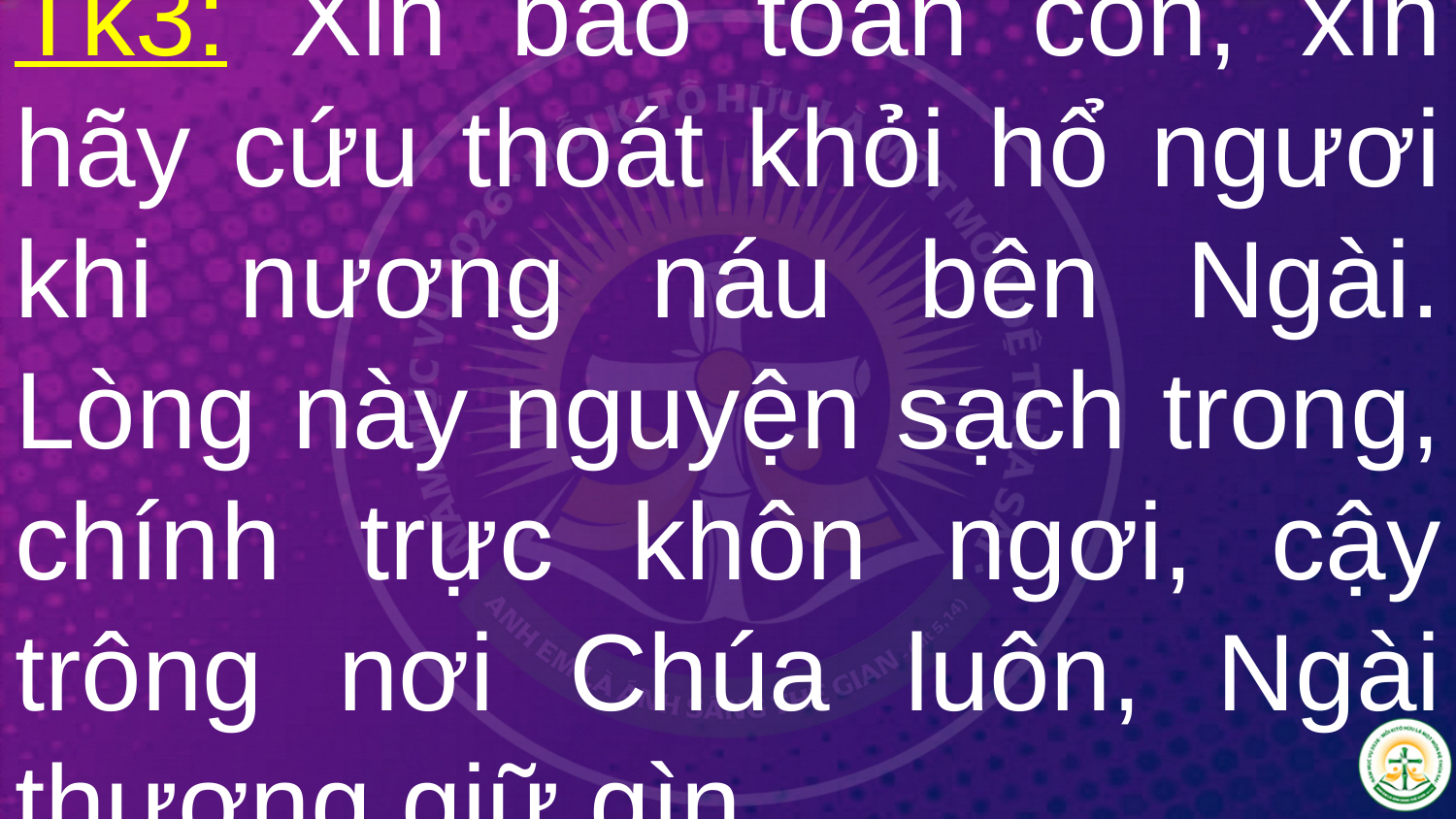

# Tk3: Xin bảo toàn con, xin hãy cứu thoát khỏi hổ ngươi khi nương náu bên Ngài. Lòng này nguyện sạch trong, chính trực khôn ngơi, cậy trông nơi Chúa luôn, Ngài thương giữ gìn